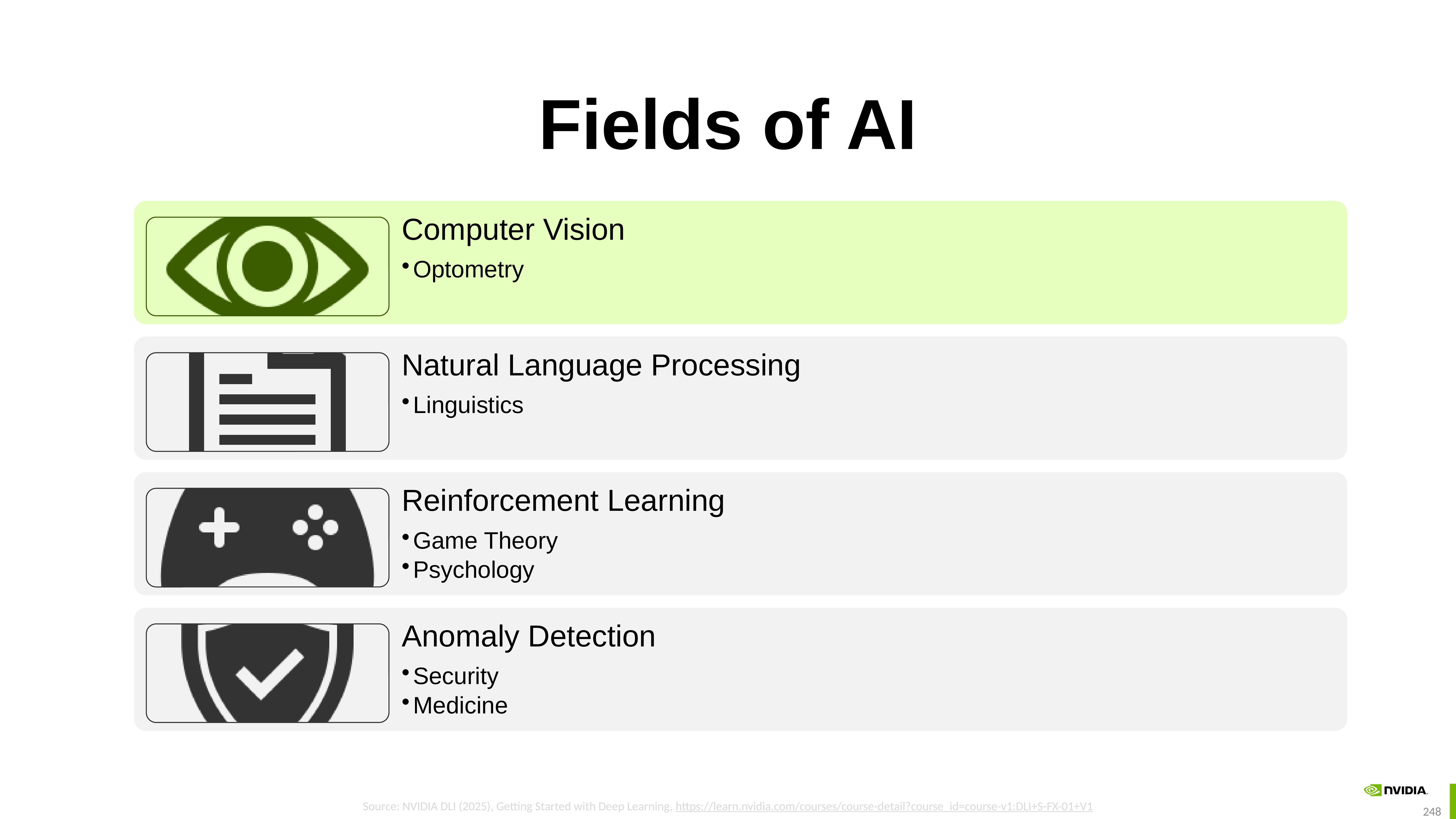

# Fields of AI
Computer Vision
Optometry
Natural Language Processing
Linguistics
Reinforcement Learning
Game Theory
Psychology
Anomaly Detection
Security
Medicine
Source: NVIDIA DLI (2025), Getting Started with Deep Learning, https://learn.nvidia.com/courses/course-detail?course_id=course-v1:DLI+S-FX-01+V1
248